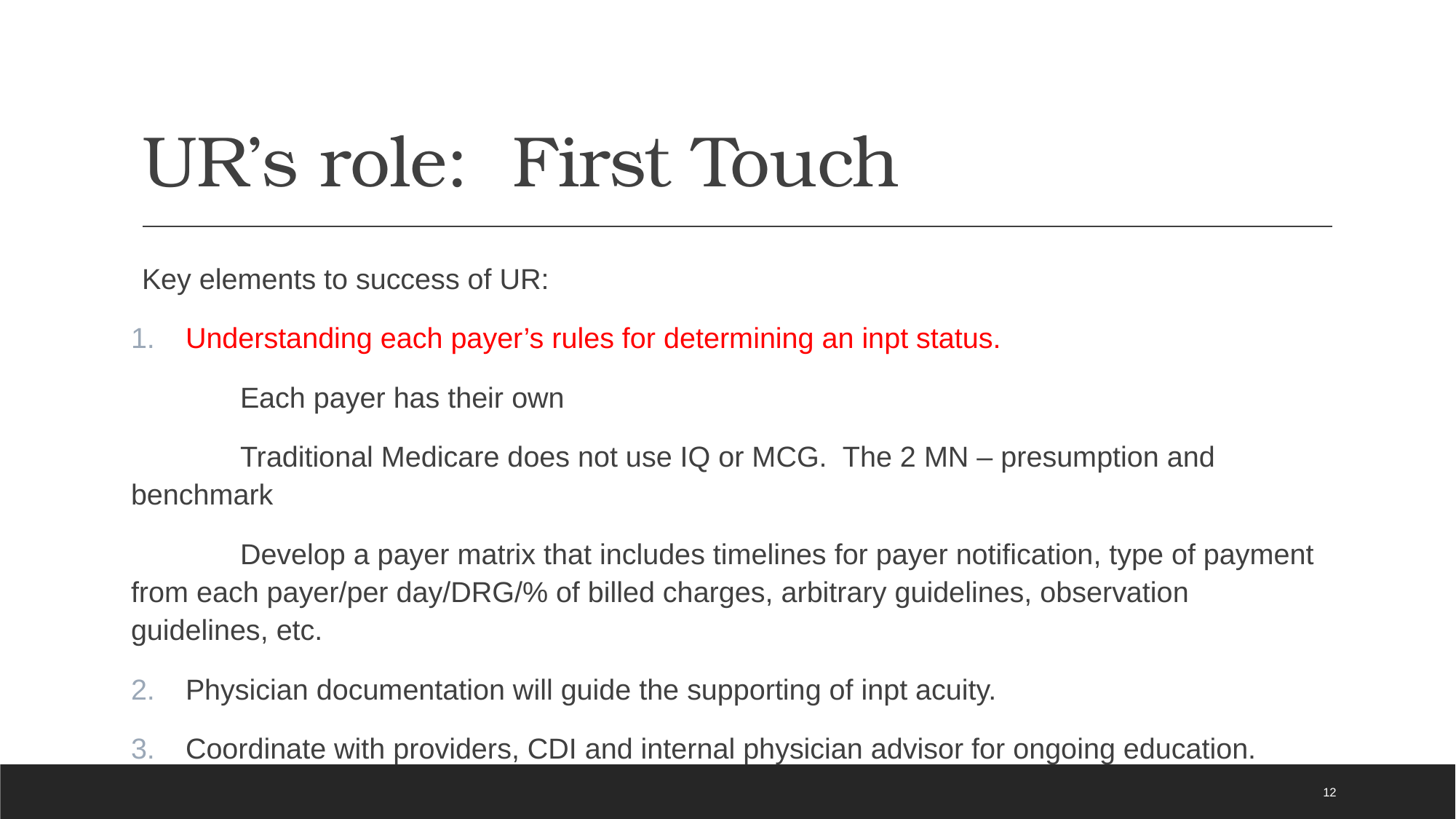

# UR’s role:  First Touch
Key elements to success of UR:
Understanding each payer’s rules for determining an inpt status.
	Each payer has their own
	Traditional Medicare does not use IQ or MCG.  The 2 MN – presumption and benchmark
	Develop a payer matrix that includes timelines for payer notification, type of payment from each payer/per day/DRG/% of billed charges, arbitrary guidelines, observation guidelines, etc.
Physician documentation will guide the supporting of inpt acuity.
Coordinate with providers, CDI and internal physician advisor for ongoing education.
12